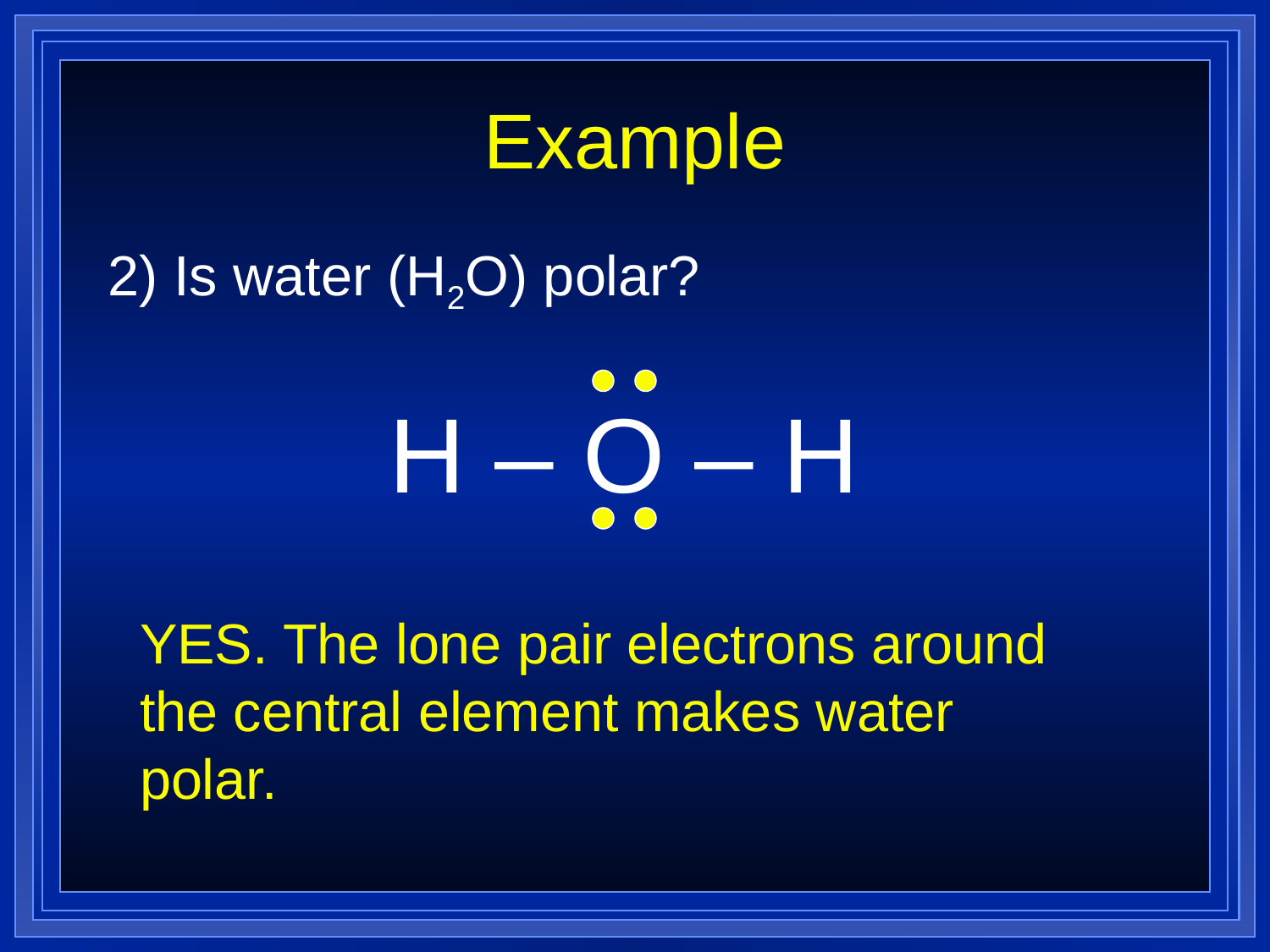

# Example
2) Is water (H2O) polar?

H – O – H

YES. The lone pair electrons around the central element makes water polar.